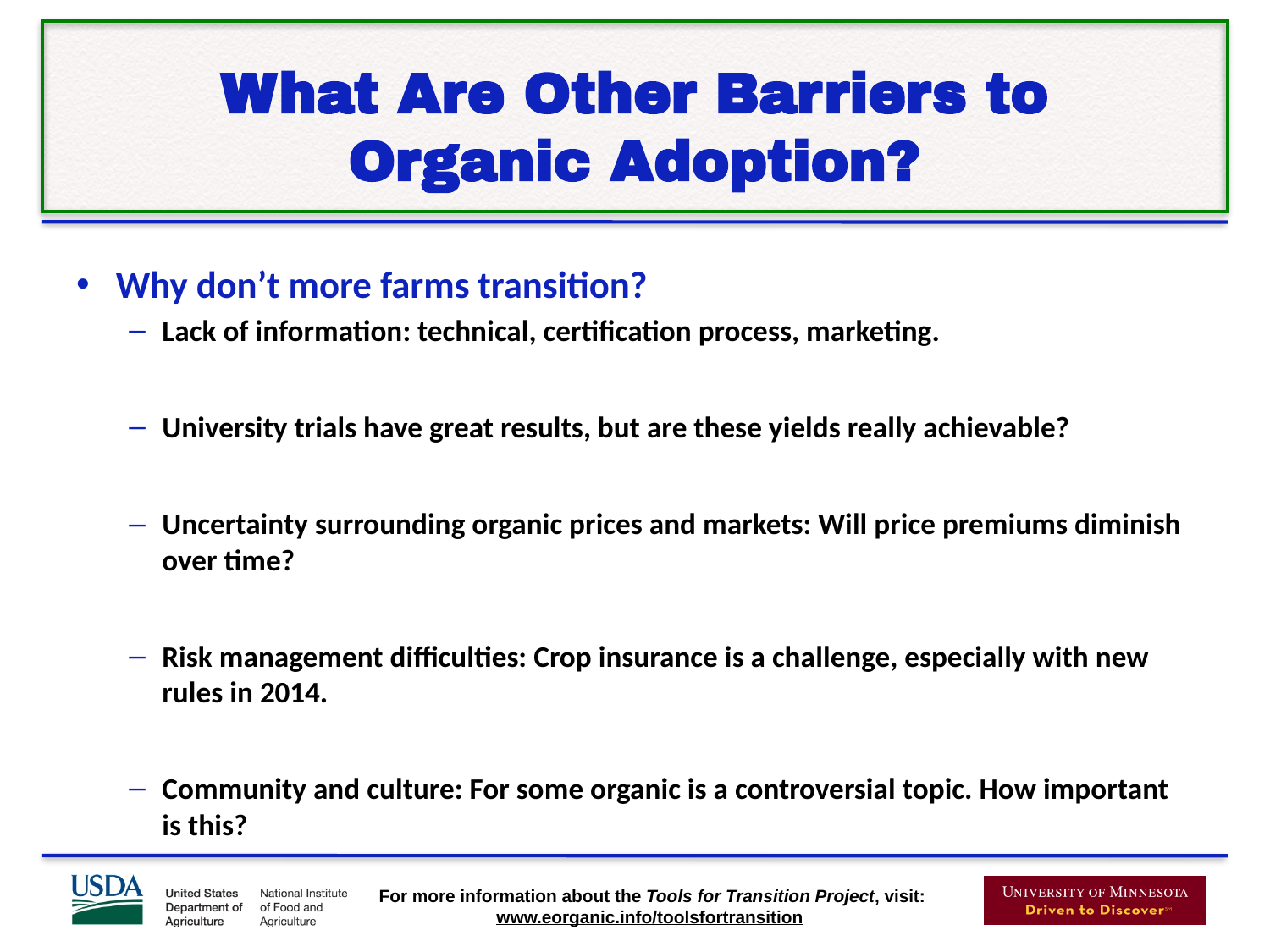

# What Are Other Barriers to Organic Adoption?
Why don’t more farms transition?
Lack of information: technical, certification process, marketing.

University trials have great results, but are these yields really achievable?

Uncertainty surrounding organic prices and markets: Will price premiums diminish over time?

Risk management difficulties: Crop insurance is a challenge, especially with new rules in 2014.

Community and culture: For some organic is a controversial topic. How important is this?